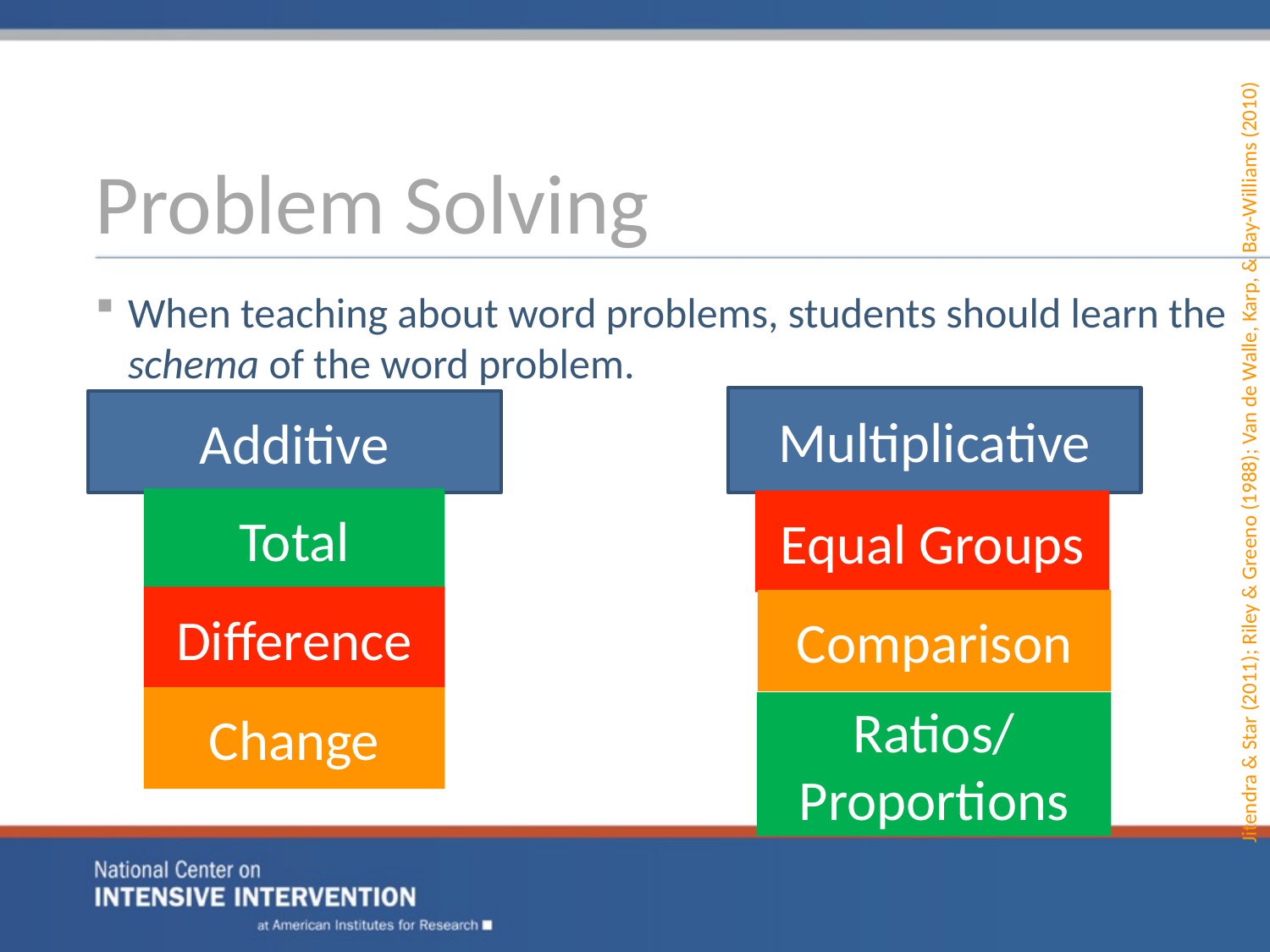

# Problem Solving
When teaching about word problems, students should learn the schema of the word problem.
Multiplicative
Additive
Jitendra & Star (2011); Riley & Greeno (1988); Van de Walle, Karp, & Bay-Williams (2010)
Total
Equal Groups
Difference
Comparison
Change
Ratios/
Proportions